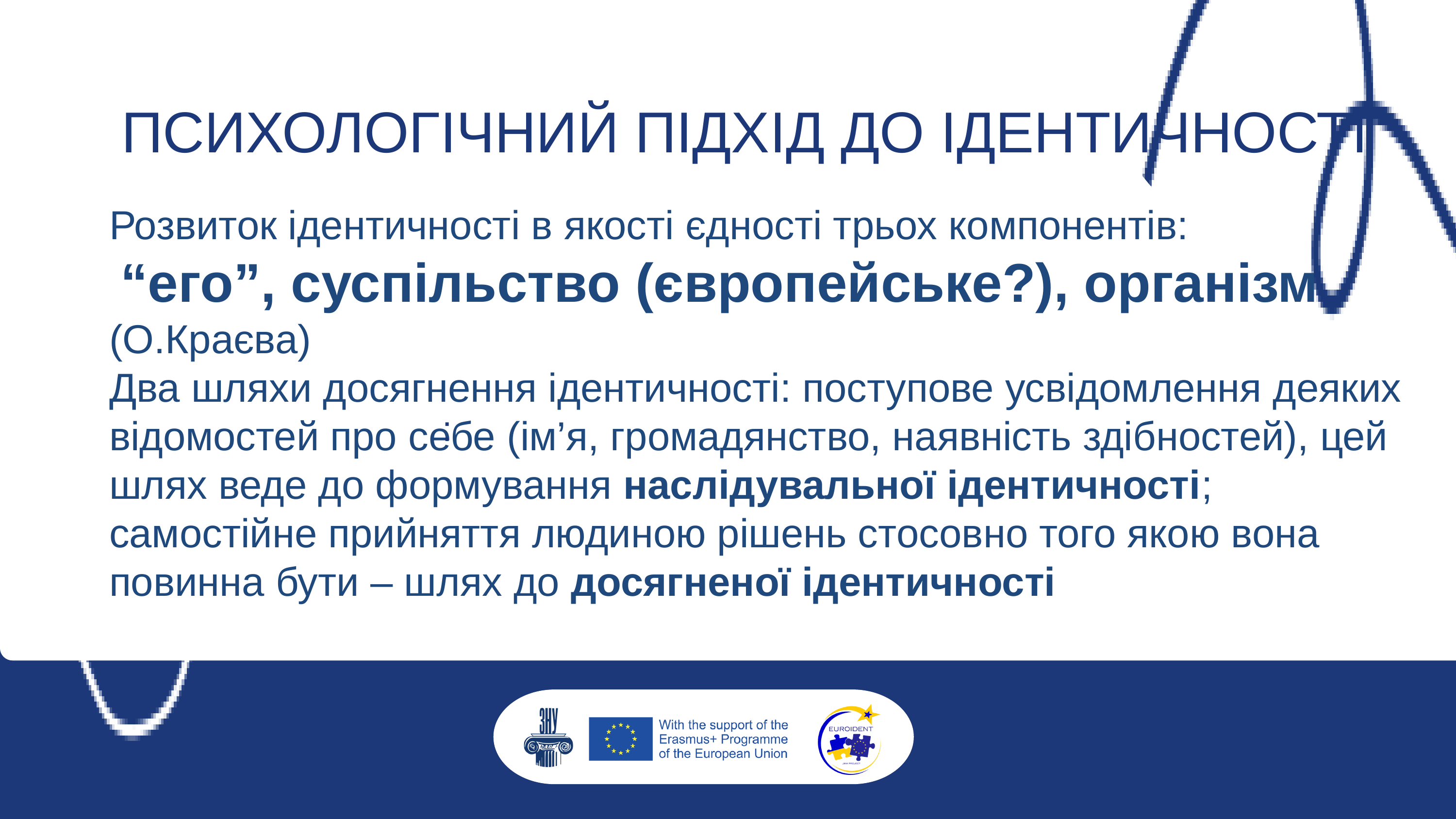

ПСИХОЛОГІЧНИЙ ПІДХІД ДО ІДЕНТИЧНОСТІ
Розвиток ідентичності в якості єдності трьох компонентів:
 “его”, суспільство (європейське?), організм (О.Краєва)
Два шляхи досягнення ідентичності: поступове усвідомлення деяких відомостей про себе (ім’я, громадянство, наявність здібностей), цей шлях веде до формування наслідувальної ідентичності; самостійне прийняття людиною рішень стосовно того якою вона повинна бути – шлях до досягненої ідентичності
: